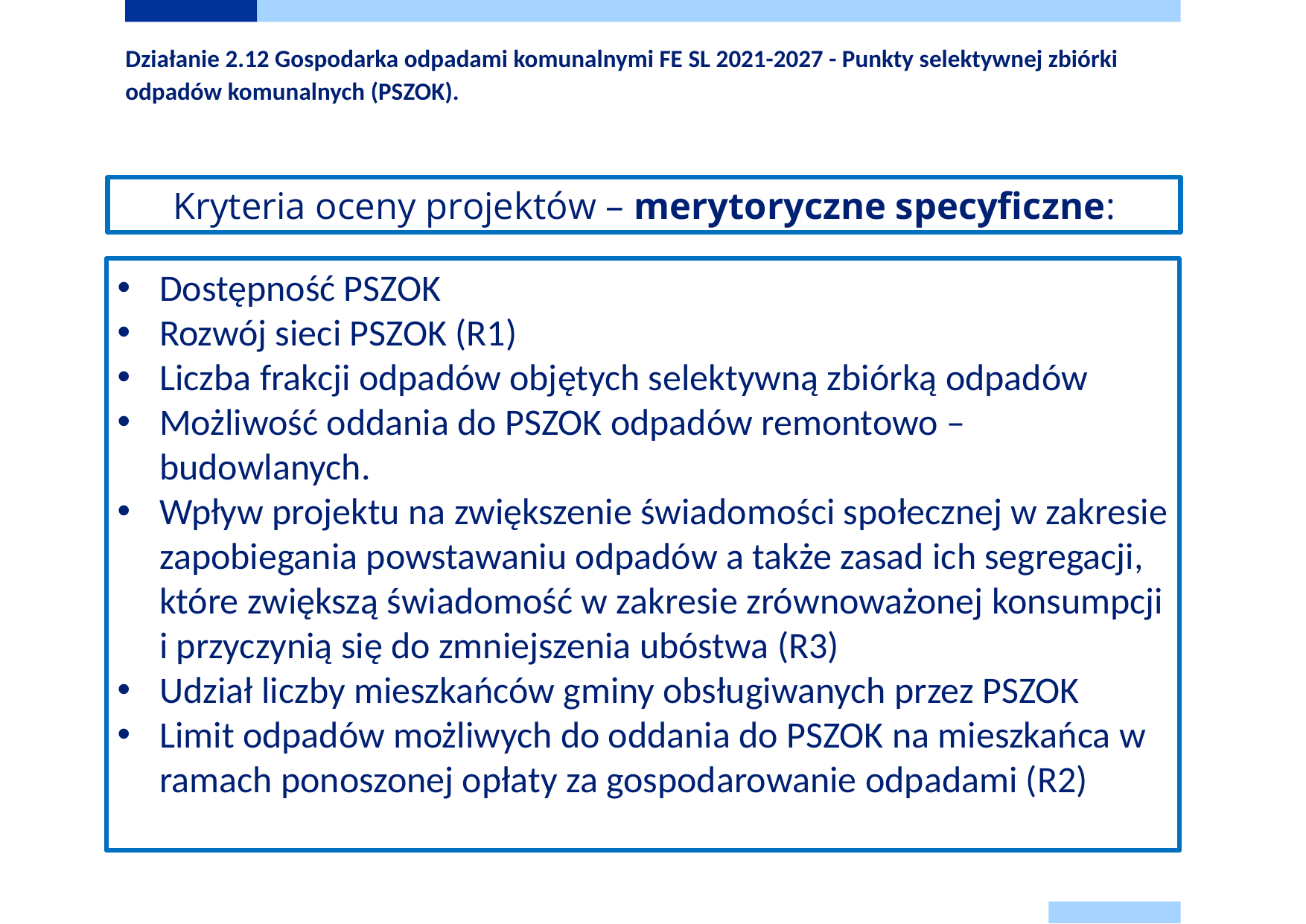

# Działanie 2.12 Gospodarka odpadami komunalnymi FE SL 2021-2027 - Punkty selektywnej zbiórki odpadów komunalnych (PSZOK).
Kryteria oceny projektów – merytoryczne specyficzne:

Dostępność PSZOK
Rozwój sieci PSZOK (R1)
Liczba frakcji odpadów objętych selektywną zbiórką odpadów
Możliwość oddania do PSZOK odpadów remontowo – budowlanych.
Wpływ projektu na zwiększenie świadomości społecznej w zakresie zapobiegania powstawaniu odpadów a także zasad ich segregacji, które zwiększą świadomość w zakresie zrównoważonej konsumpcji i przyczynią się do zmniejszenia ubóstwa (R3)
Udział liczby mieszkańców gminy obsługiwanych przez PSZOK
Limit odpadów możliwych do oddania do PSZOK na mieszkańca w ramach ponoszonej opłaty za gospodarowanie odpadami (R2)